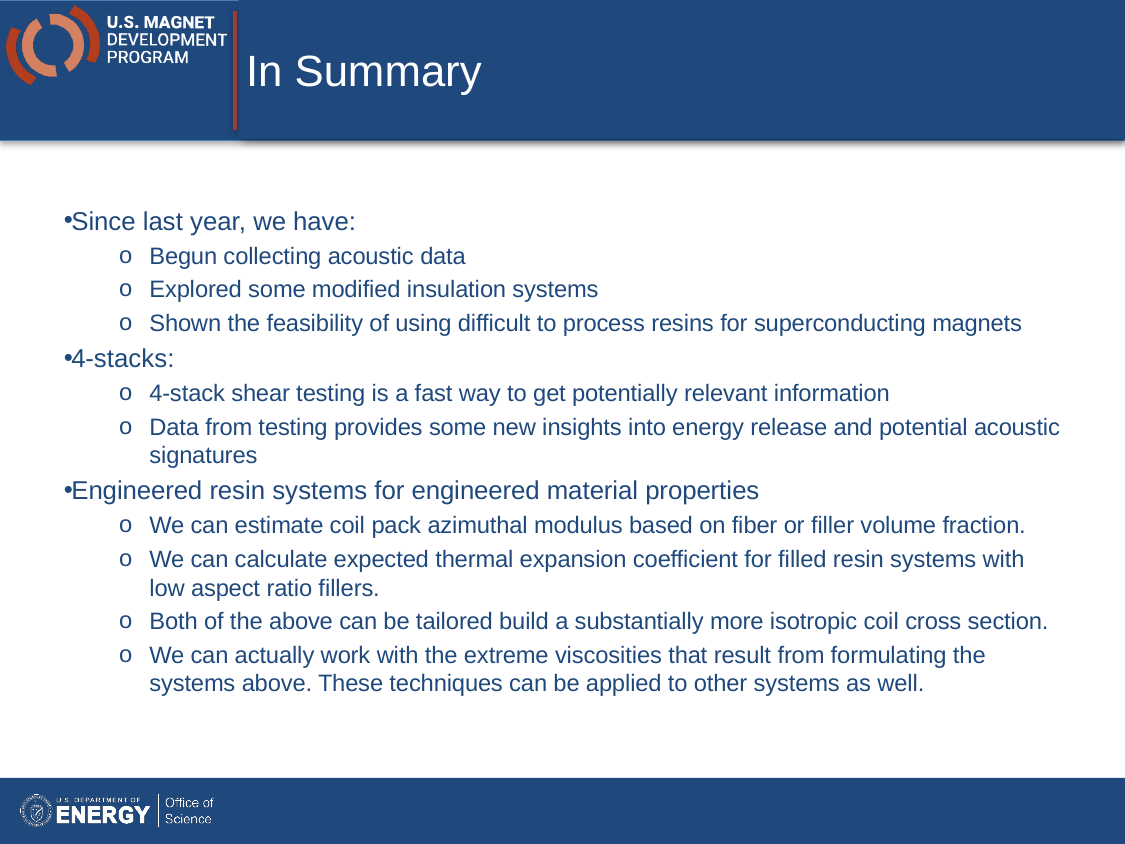

# In Summary
Since last year, we have:
Begun collecting acoustic data
Explored some modified insulation systems
Shown the feasibility of using difficult to process resins for superconducting magnets
4-stacks:
4-stack shear testing is a fast way to get potentially relevant information
Data from testing provides some new insights into energy release and potential acoustic signatures
Engineered resin systems for engineered material properties
We can estimate coil pack azimuthal modulus based on fiber or filler volume fraction.
We can calculate expected thermal expansion coefficient for filled resin systems with low aspect ratio fillers.
Both of the above can be tailored build a substantially more isotropic coil cross section.
We can actually work with the extreme viscosities that result from formulating the systems above. These techniques can be applied to other systems as well.
33